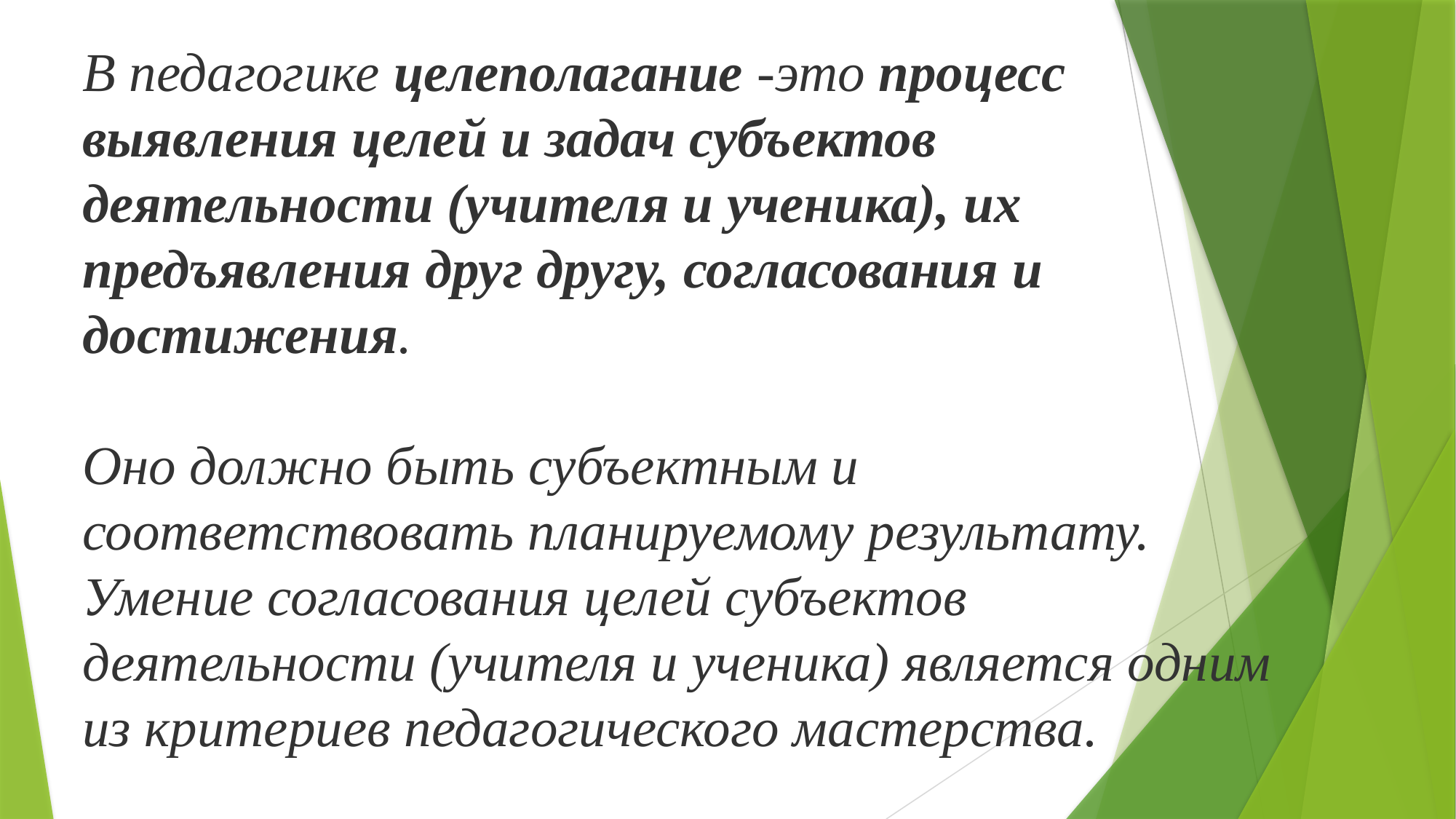

В педагогике целеполагание -это процесс выявления целей и задач субъектов деятельности (учителя и ученика), их предъявления друг другу, согласования и достижения.

Оно должно быть субъектным и соответствовать планируемому результату. Умение согласования целей субъектов деятельности (учителя и ученика) является одним из критериев педагогического мастерства.